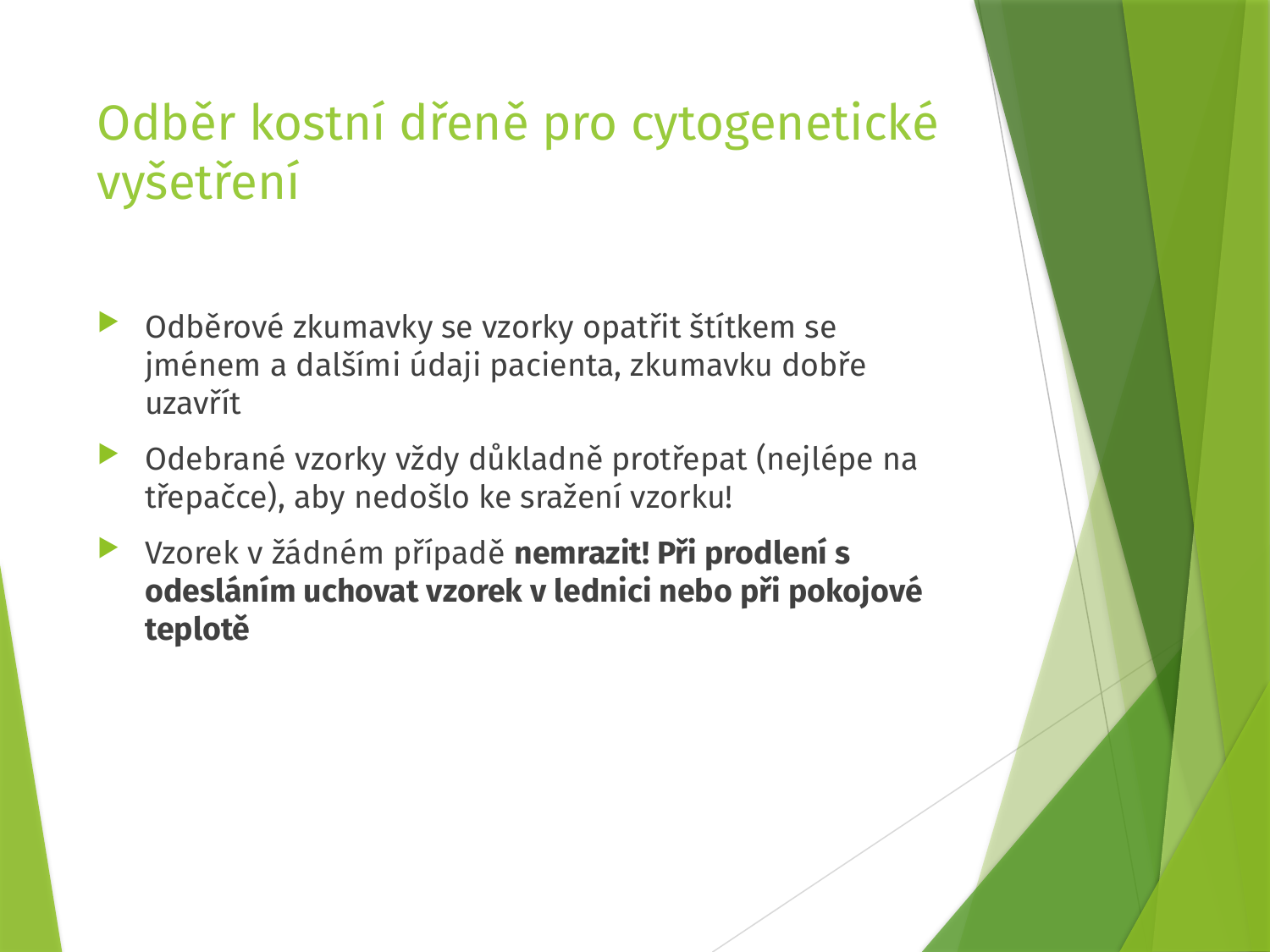

# Odběr kostní dřeně pro cytogenetické vyšetření
Odběrové zkumavky se vzorky opatřit štítkem se jménem a dalšími údaji pacienta, zkumavku dobře uzavřít
Odebrané vzorky vždy důkladně protřepat (nejlépe na třepačce), aby nedošlo ke sražení vzorku!
Vzorek v žádném případě nemrazit! Při prodlení s odesláním uchovat vzorek v lednici nebo při pokojové teplotě